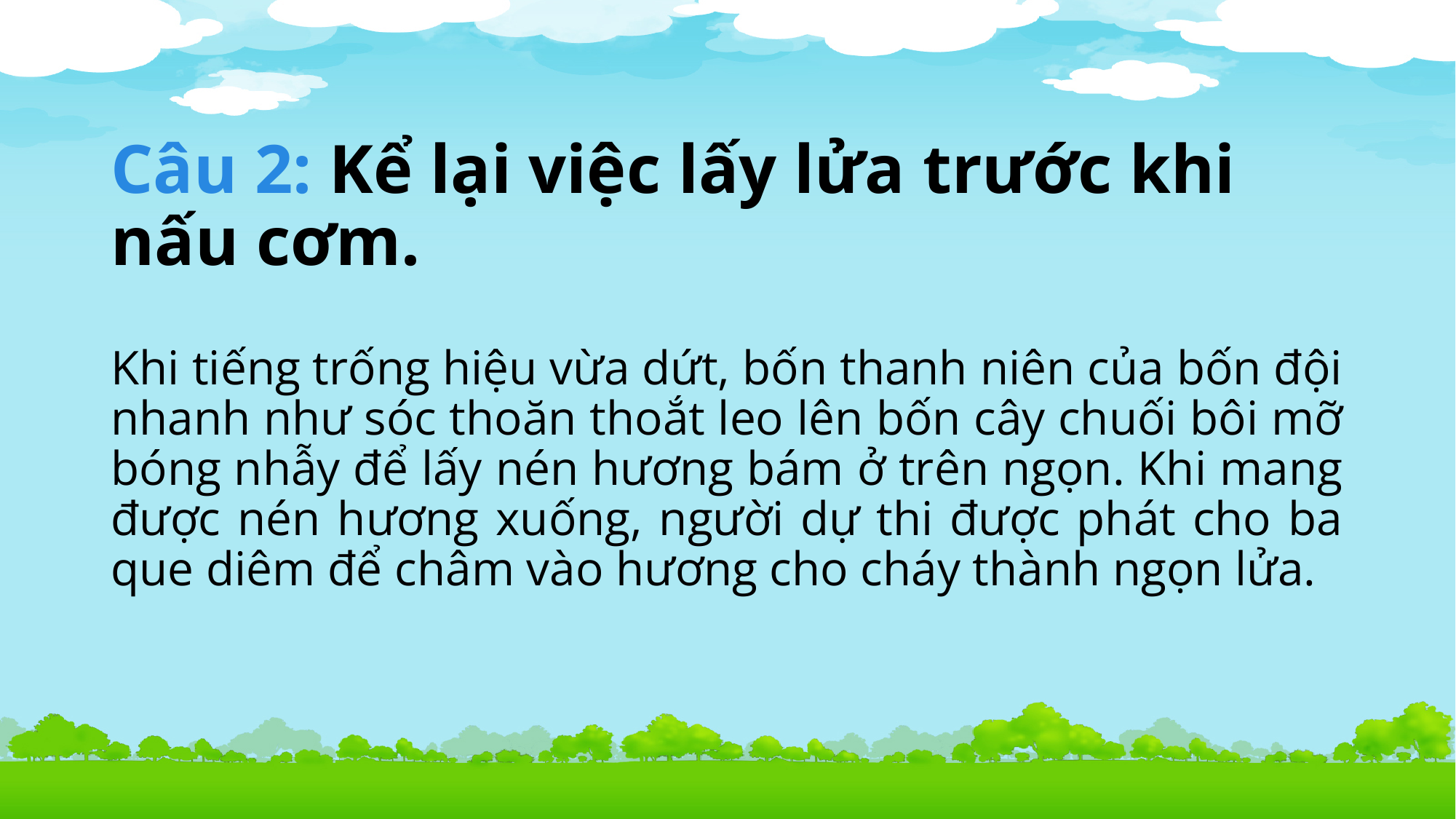

# Câu 2: Kể lại việc lấy lửa trước khi nấu cơm.
Khi tiếng trống hiệu vừa dứt, bốn thanh niên của bốn đội nhanh như sóc thoăn thoắt leo lên bốn cây chuối bôi mỡ bóng nhẫy để lấy nén hương bám ở trên ngọn. Khi mang được nén hương xuống, người dự thi được phát cho ba que diêm để châm vào hương cho cháy thành ngọn lửa.